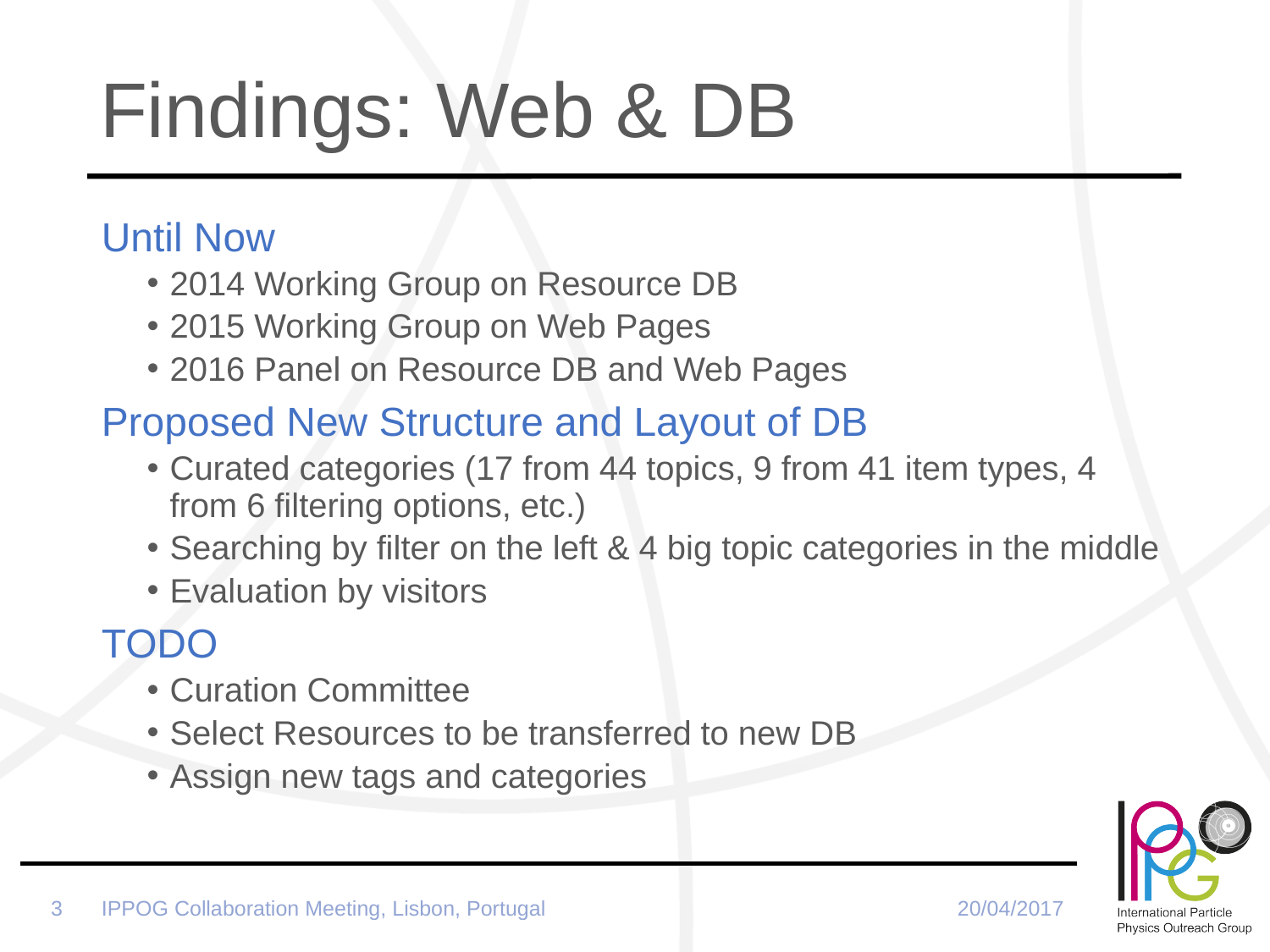

# Findings: Web & DB
Until Now
2014 Working Group on Resource DB
2015 Working Group on Web Pages
2016 Panel on Resource DB and Web Pages
Proposed New Structure and Layout of DB
Curated categories (17 from 44 topics, 9 from 41 item types, 4 from 6 filtering options, etc.)
Searching by filter on the left & 4 big topic categories in the middle
Evaluation by visitors
TODO
Curation Committee
Select Resources to be transferred to new DB
Assign new tags and categories

IPPOG Collaboration Meeting, Lisbon, Portugal
20/04/2017
3